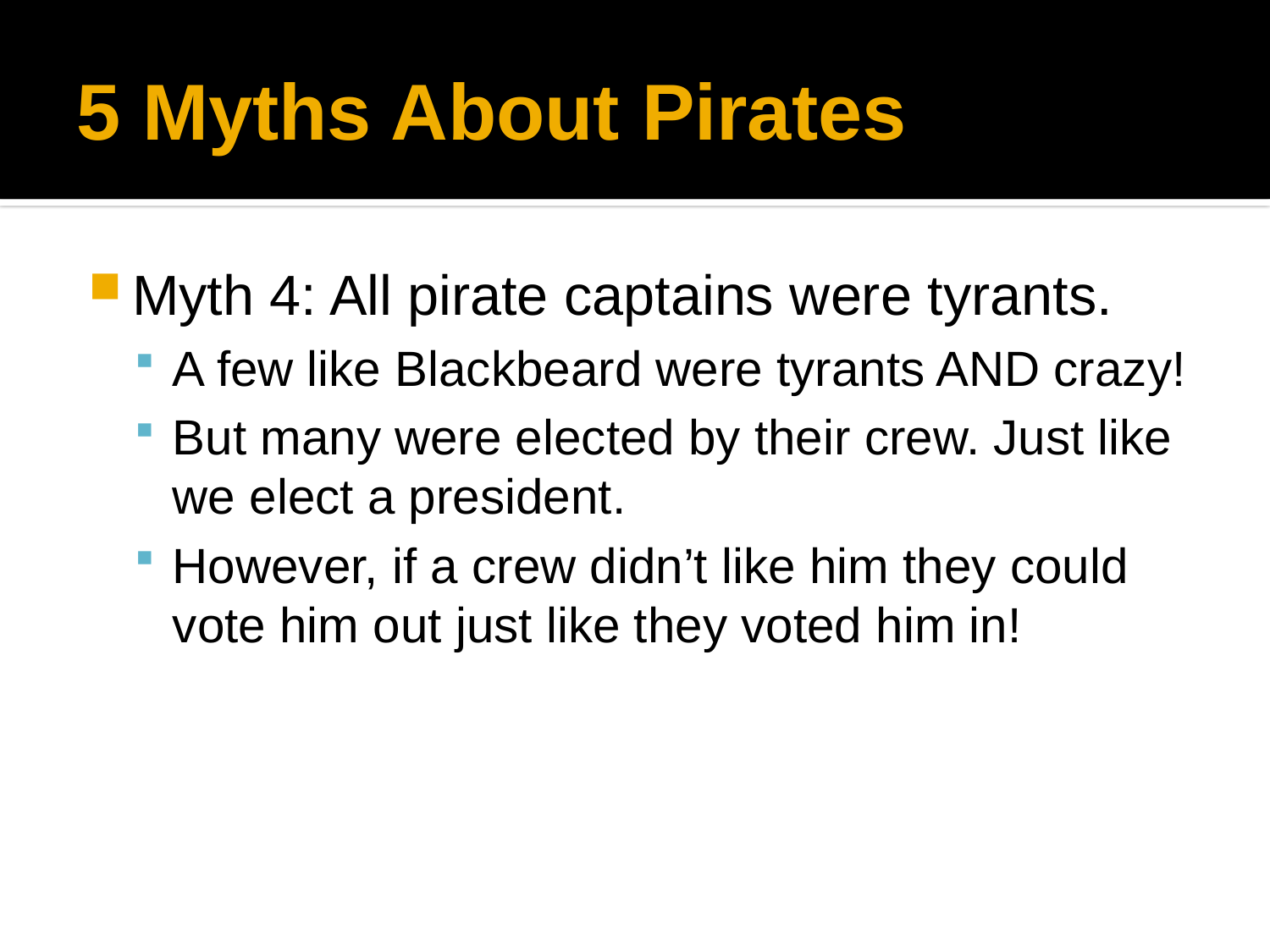

# 5 Myths About Pirates
Myth 4: All pirate captains were tyrants.
A few like Blackbeard were tyrants AND crazy!
But many were elected by their crew. Just like we elect a president.
However, if a crew didn’t like him they could vote him out just like they voted him in!